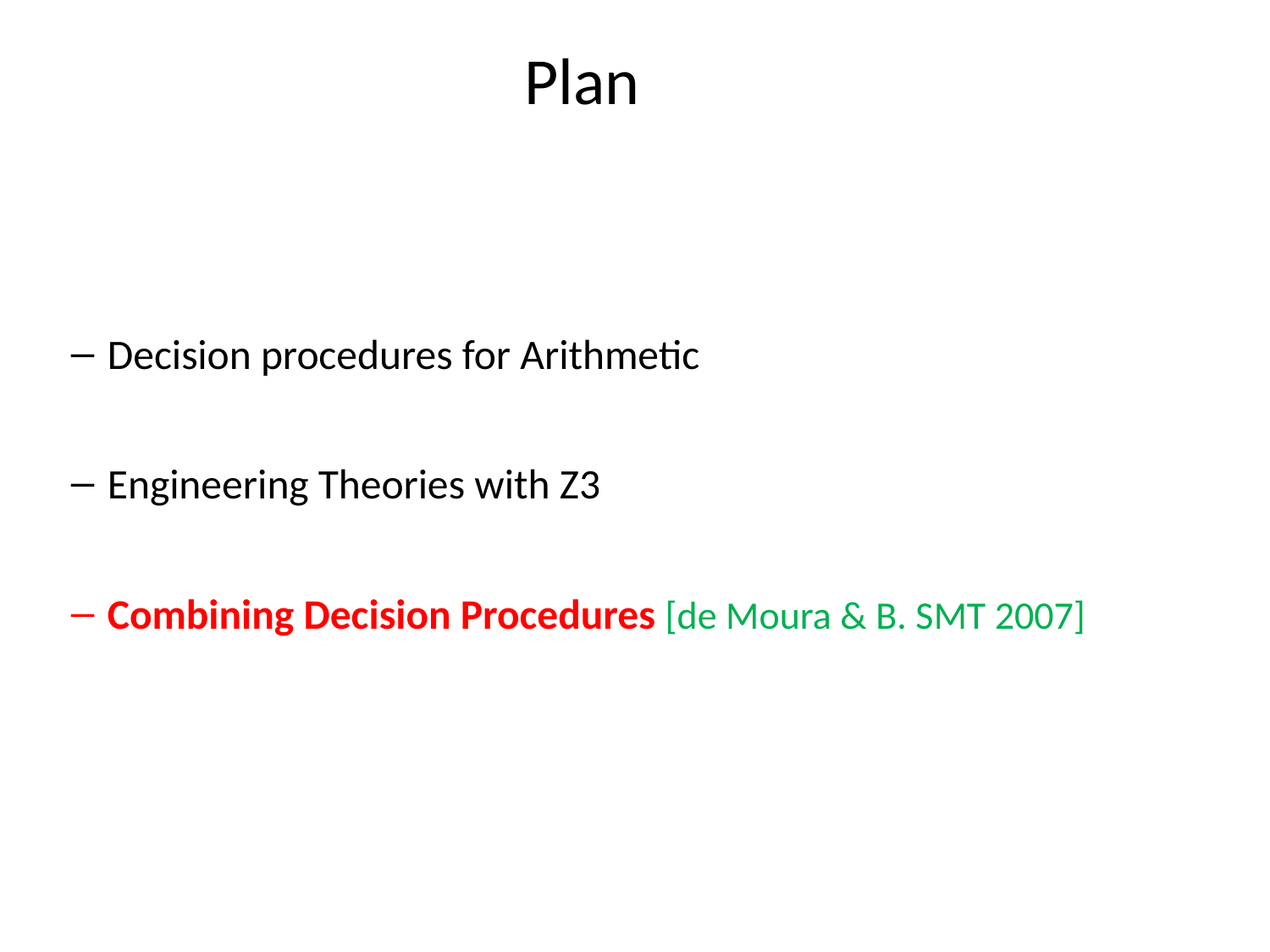

Plan

Decision procedures for Arithmetic

Engineering Theories with Z3

Combining Decision Procedures [de Moura & B. SMT 2007]